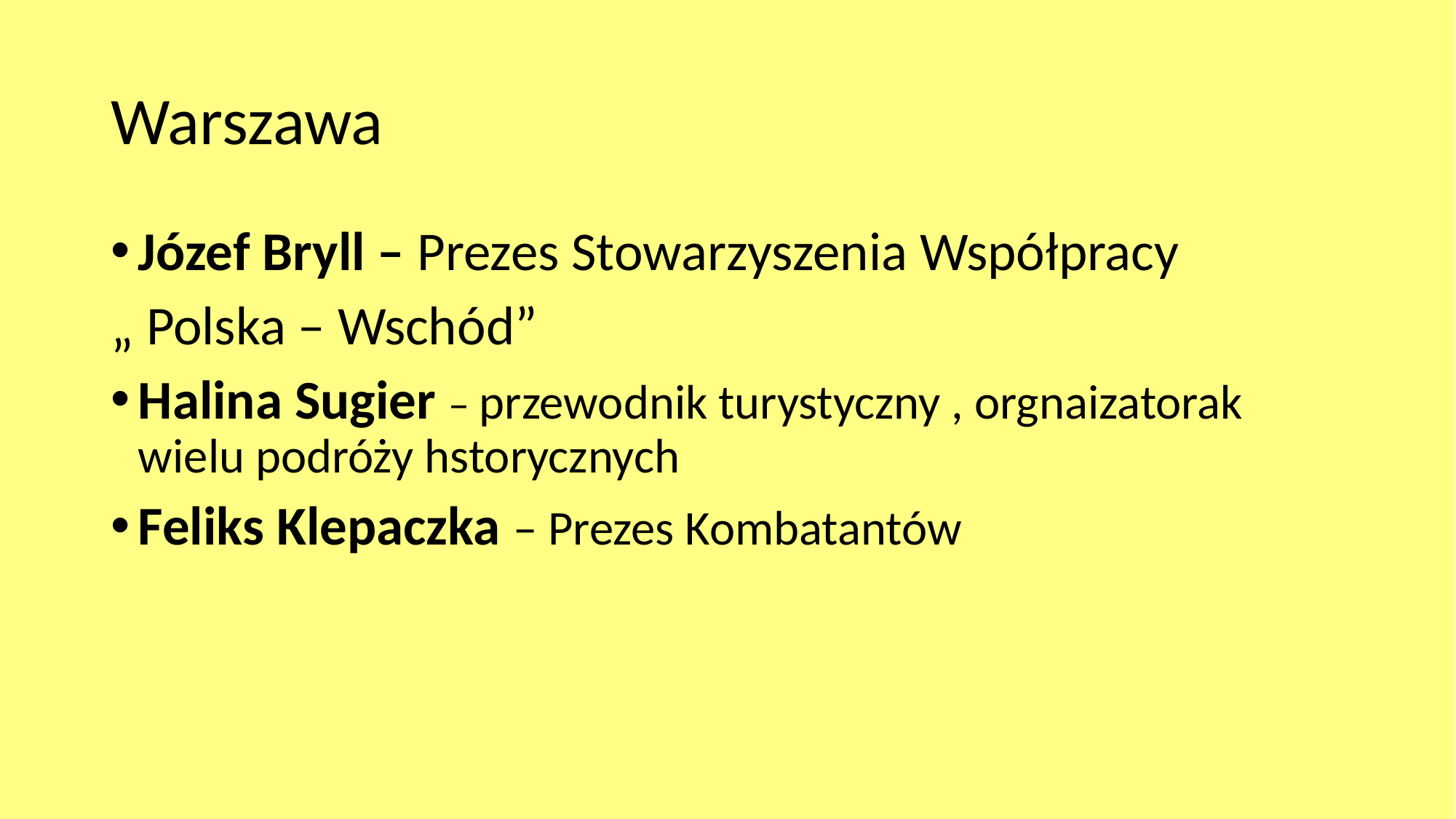

# Warszawa
Józef Bryll – Prezes Stowarzyszenia Współpracy
„ Polska – Wschód”
Halina Sugier – przewodnik turystyczny , orgnaizatorak wielu podróży hstorycznych
Feliks Klepaczka – Prezes Kombatantów